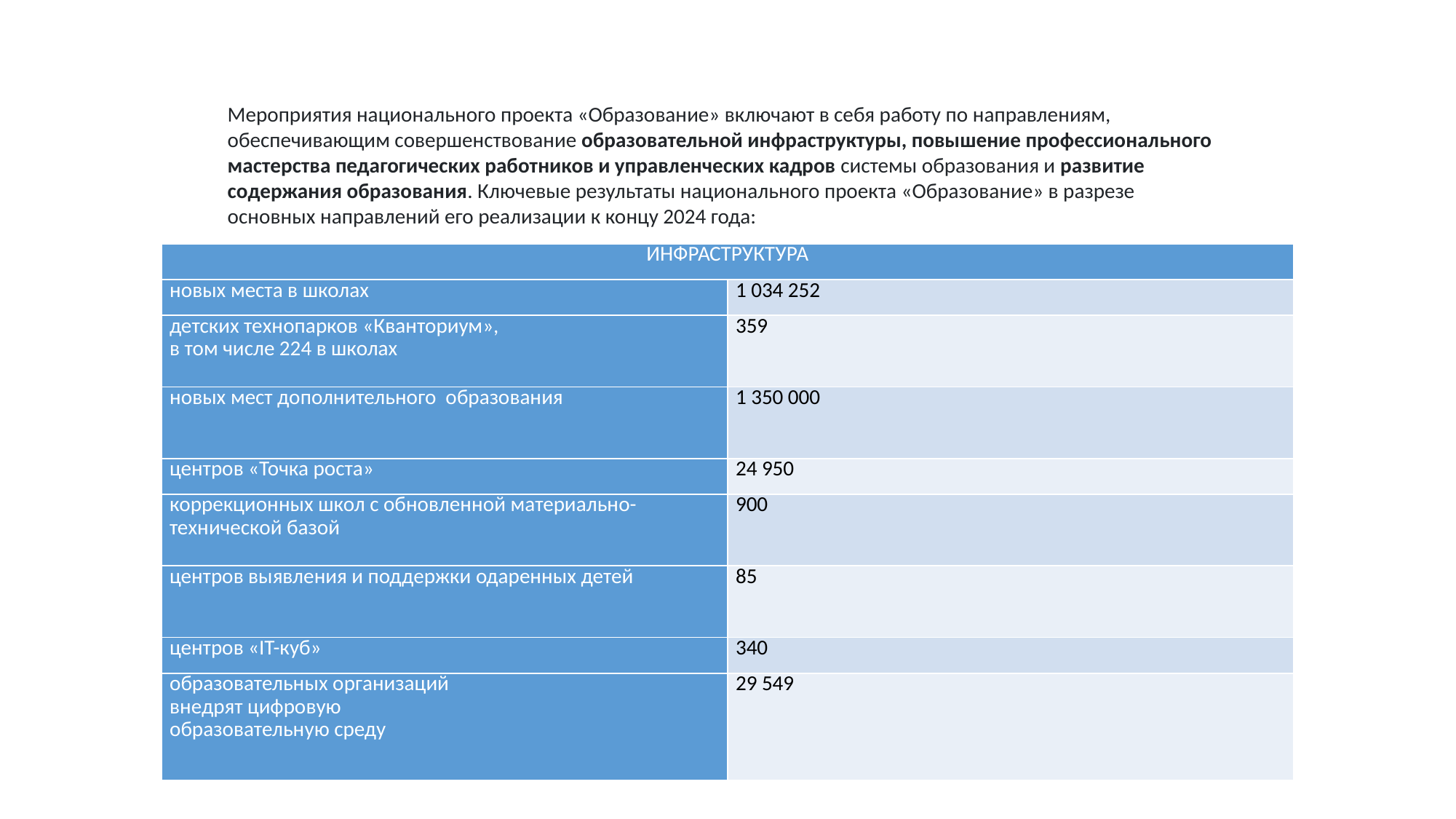

Мероприятия национального проекта «Образование» включают в себя работу по направлениям, обеспечивающим совершенствование образовательной инфраструктуры, повышение профессионального мастерства педагогических работников и управленческих кадров системы образования и развитие содержания образования. Ключевые результаты национального проекта «Образование» в разрезе основных направлений его реализации к концу 2024 года:

| ИНФРАСТРУКТУРА |  |
| --- | --- |
| новых места в школах | 1 034 252 |
| детских технопарков «Кванториум», в том числе 224 в школах | 359 |
| новых мест дополнительного образования | 1 350 000 |
| центров «Точка роста» | 24 950 |
| коррекционных школ с обновленной материально-технической базой | 900 |
| центров выявления и поддержки одаренных детей | 85 |
| центров «IT-куб» | 340 |
| образовательных организаций внедрят цифровую образовательную среду | 29 549 |